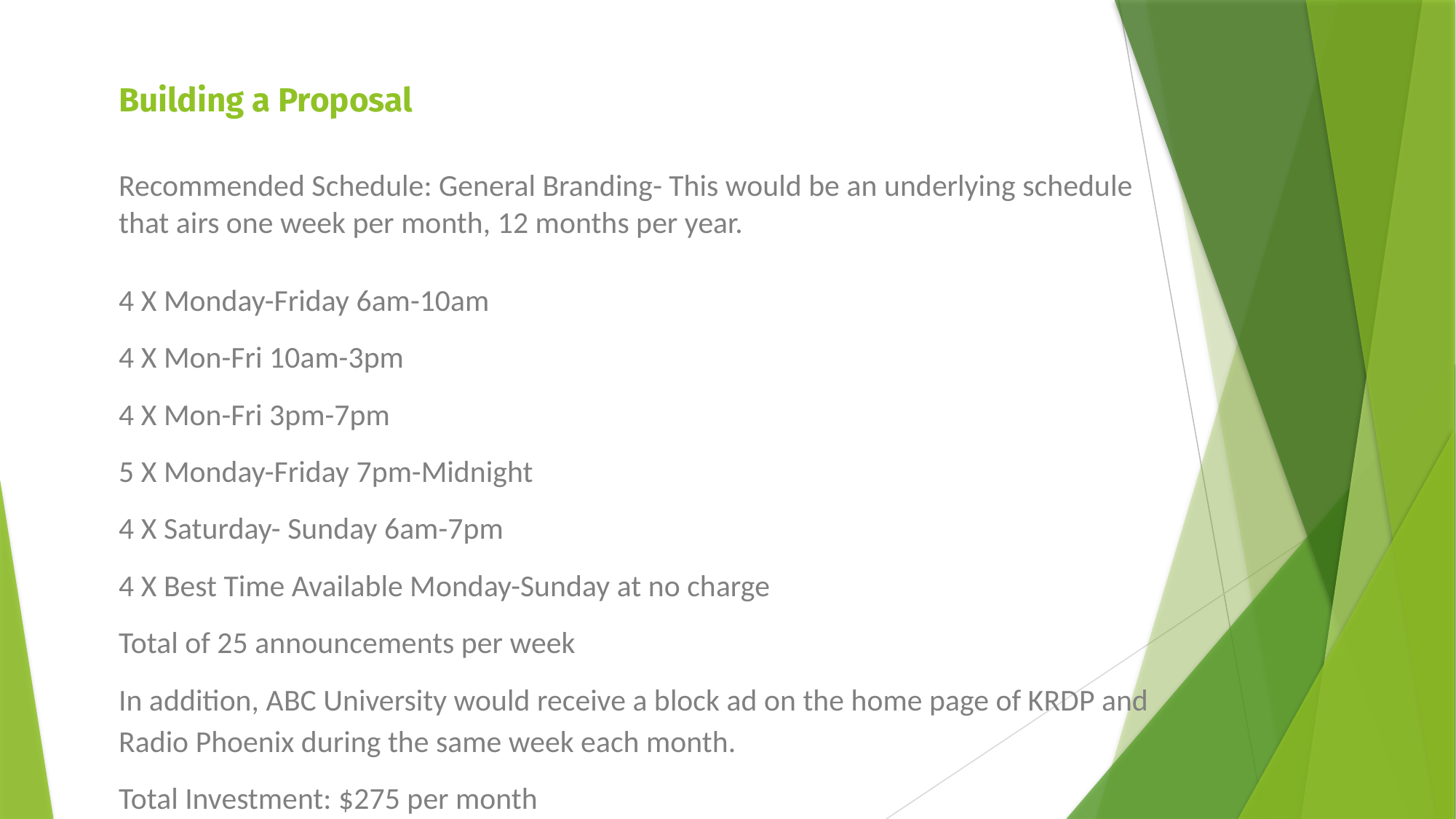

# Building a Proposal
Recommended Schedule: General Branding- This would be an underlying schedule that airs one week per month, 12 months per year.

4 X Monday-Friday 6am-10am
4 X Mon-Fri 10am-3pm
4 X Mon-Fri 3pm-7pm
5 X Monday-Friday 7pm-Midnight
4 X Saturday- Sunday 6am-7pm
4 X Best Time Available Monday-Sunday at no charge
Total of 25 announcements per week
In addition, ABC University would receive a block ad on the home page of KRDP and Radio Phoenix during the same week each month.
Total Investment: $275 per month